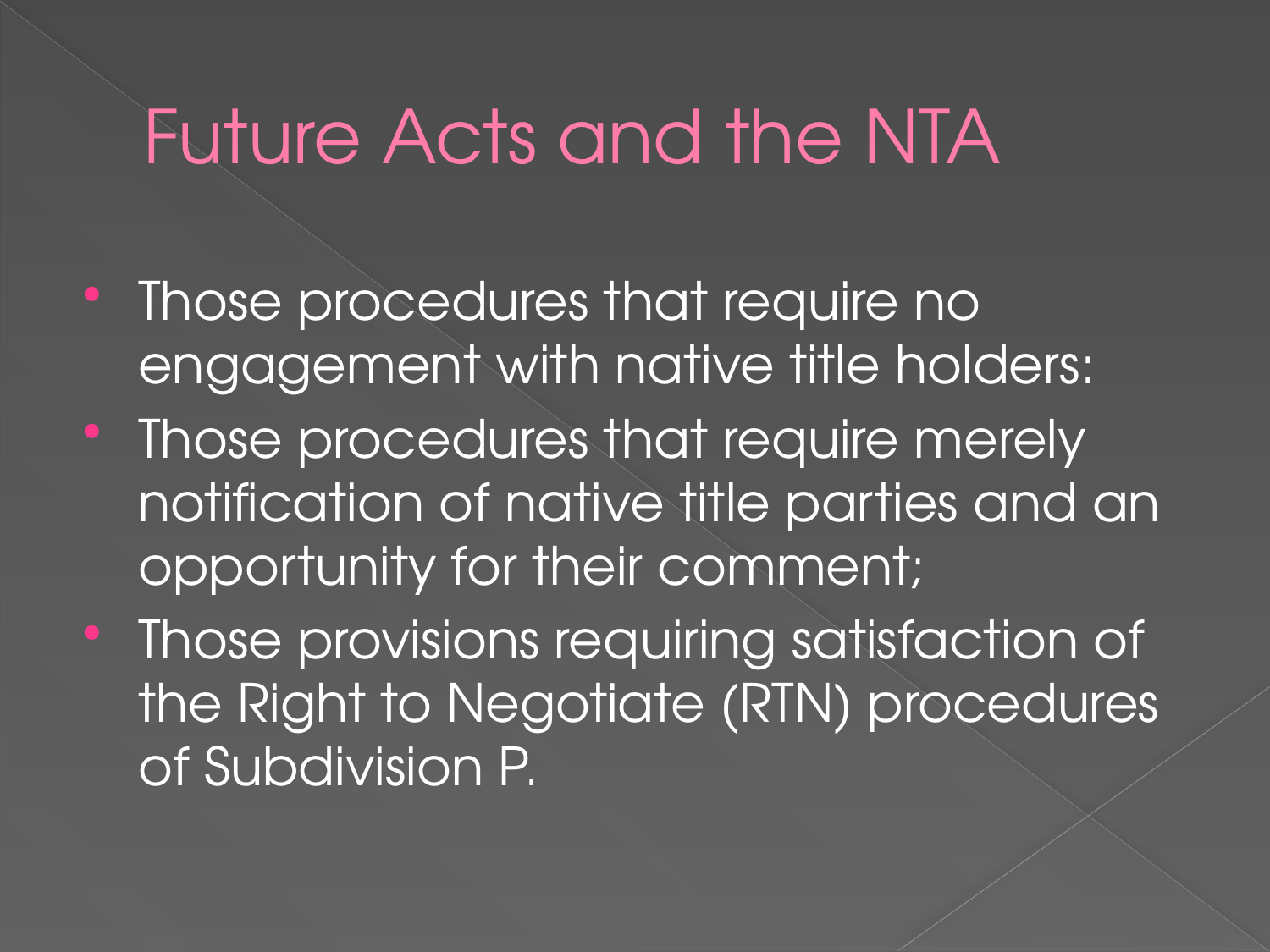

# Future Acts and the NTA
Those procedures that require no engagement with native title holders:
Those procedures that require merely notification of native title parties and an opportunity for their comment;
Those provisions requiring satisfaction of the Right to Negotiate (RTN) procedures of Subdivision P.